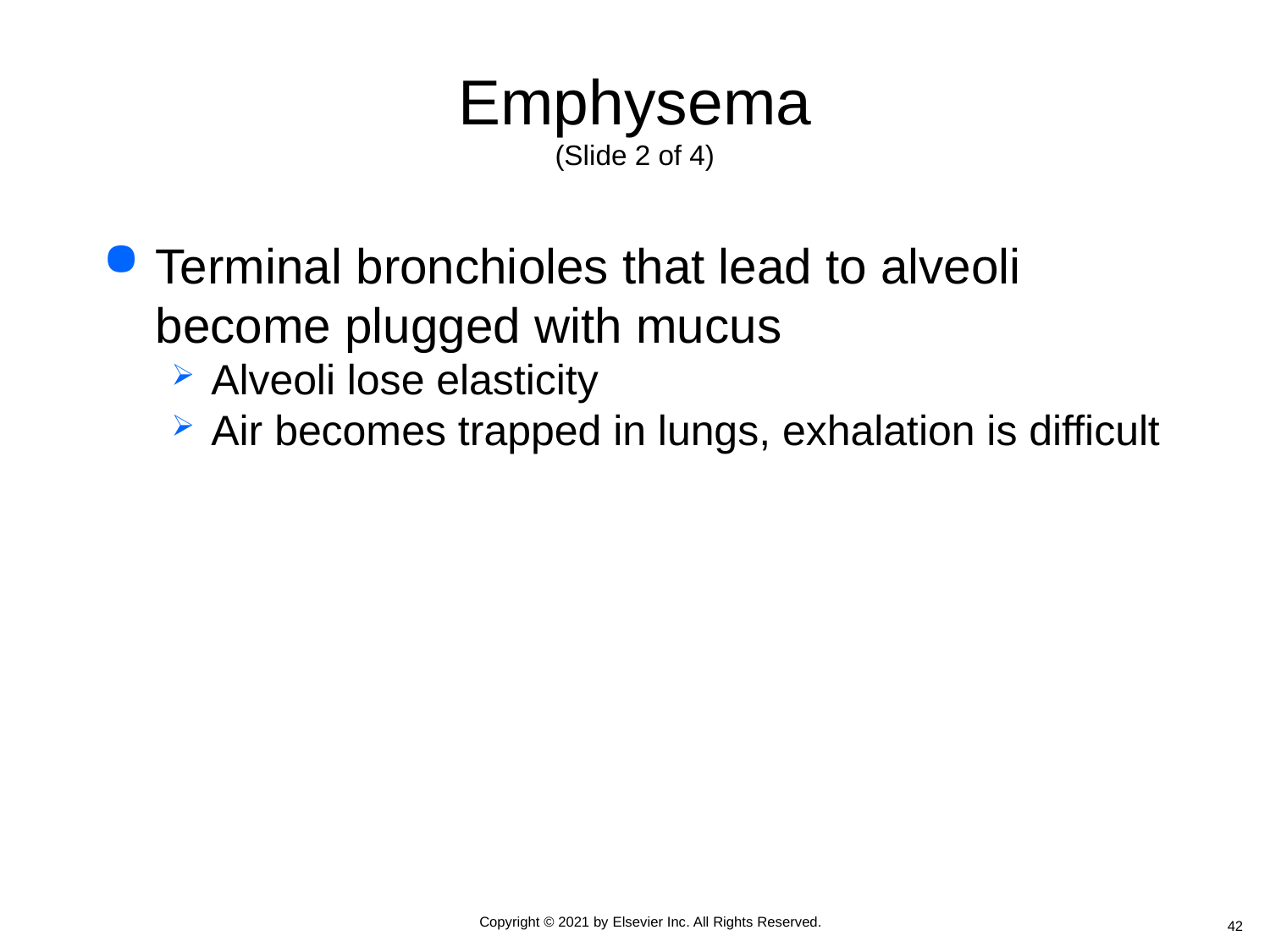

# Emphysema (Slide 2 of 4)
Terminal bronchioles that lead to alveoli become plugged with mucus
Alveoli lose elasticity
Air becomes trapped in lungs, exhalation is difficult
42